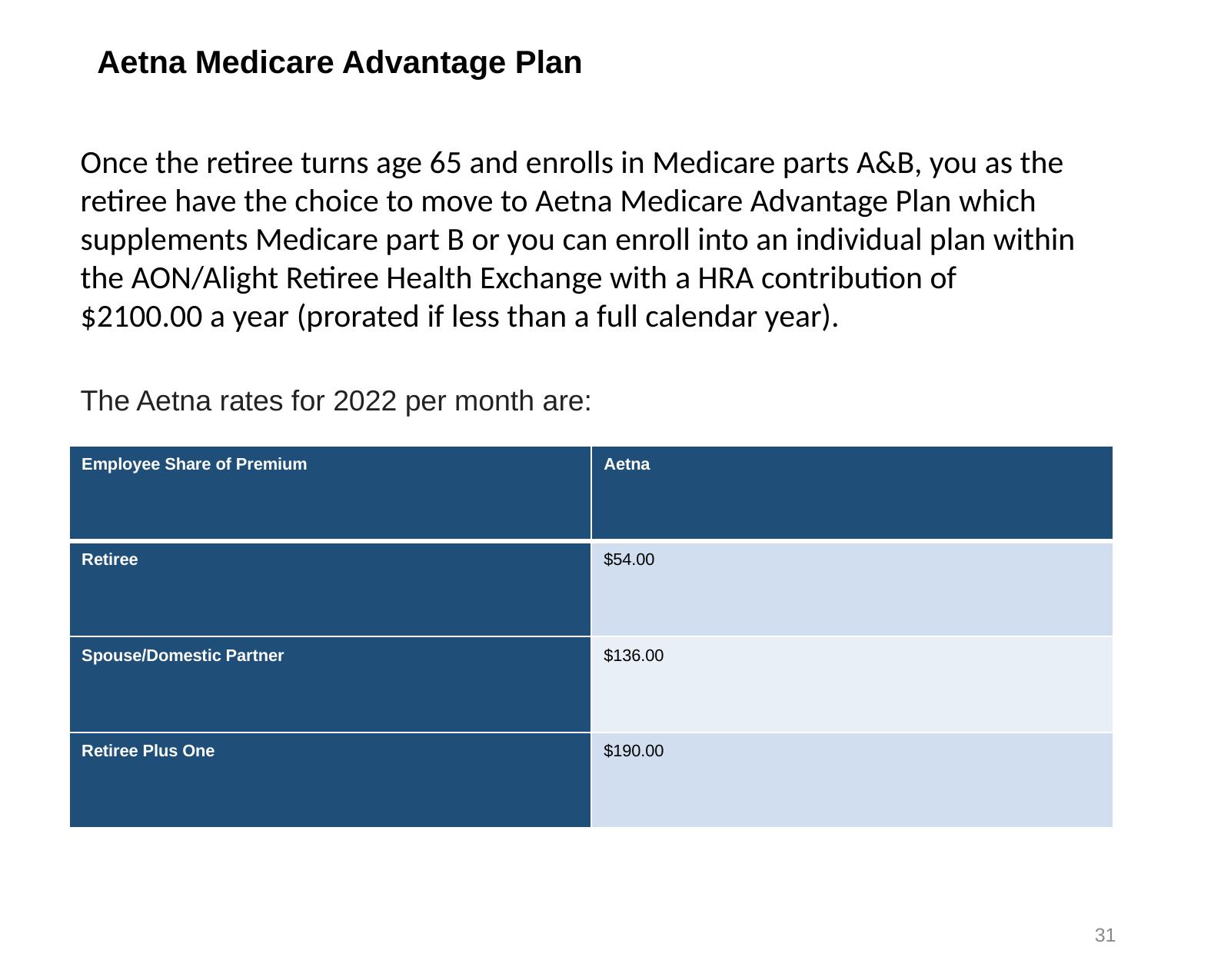

Aetna Medicare Advantage Plan

Once the retiree turns age 65 and enrolls in Medicare parts A&B, you as the retiree have the choice to move to Aetna Medicare Advantage Plan which supplements Medicare part B or you can enroll into an individual plan within the AON/Alight Retiree Health Exchange with a HRA contribution of $2100.00 a year (prorated if less than a full calendar year).
The Aetna rates for 2022 per month are:

| Employee Share of Premium | Aetna |
| --- | --- |
| Retiree | $54.00 |
| Spouse/Domestic Partner | $136.00 |
| Retiree Plus One | $190.00 |
31